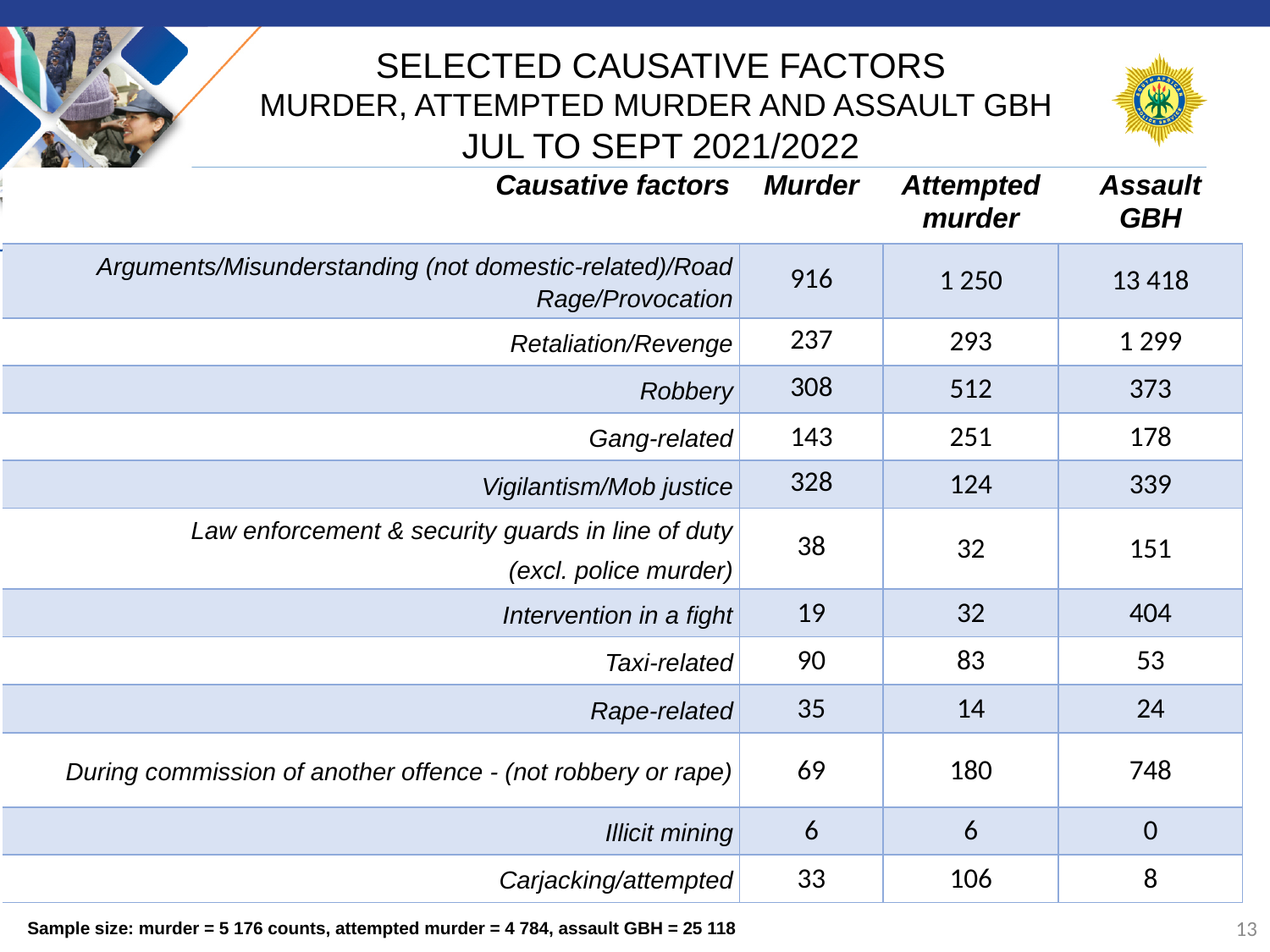

# SELECTED CAUSATIVE FACTORS MURDER, ATTEMPTED MURDER AND ASSAULT GBH JUL TO SEPT 2021/2022
| Causative factors | Murder | Attempted murder | Assault GBH |
| --- | --- | --- | --- |
| Arguments/Misunderstanding (not domestic-related)/Road Rage/Provocation | 916 | 1 250 | 13 418 |
| Retaliation/Revenge | 237 | 293 | 1 299 |
| Robbery | 308 | 512 | 373 |
| Gang-related | 143 | 251 | 178 |
| Vigilantism/Mob justice | 328 | 124 | 339 |
| Law enforcement & security guards in line of duty (excl. police murder) | 38 | 32 | 151 |
| Intervention in a fight | 19 | 32 | 404 |
| Taxi-related | 90 | 83 | 53 |
| Rape-related | 35 | 14 | 24 |
| During commission of another offence - (not robbery or rape) | 69 | 180 | 748 |
| Illicit mining | 6 | 6 | 0 |
| Carjacking/attempted | 33 | 106 | 8 |
13
Sample size: murder = 5 176 counts, attempted murder = 4 784, assault GBH = 25 118